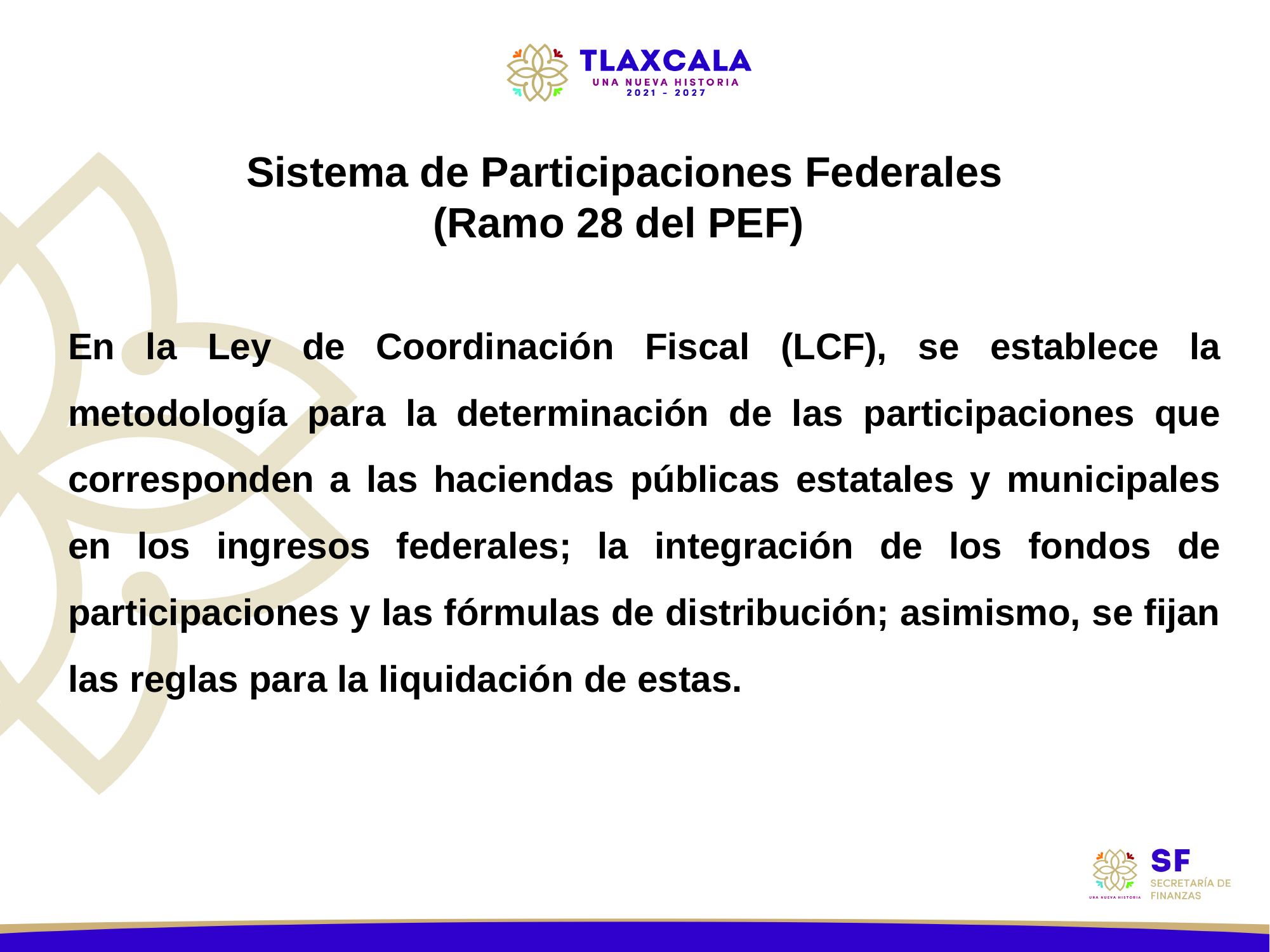

Sistema de Participaciones Federales (Ramo 28 del PEF)
En la Ley de Coordinación Fiscal (LCF), se establece la metodología para la determinación de las participaciones que corresponden a las haciendas públicas estatales y municipales en los ingresos federales; la integración de los fondos de participaciones y las fórmulas de distribución; asimismo, se fijan las reglas para la liquidación de estas.